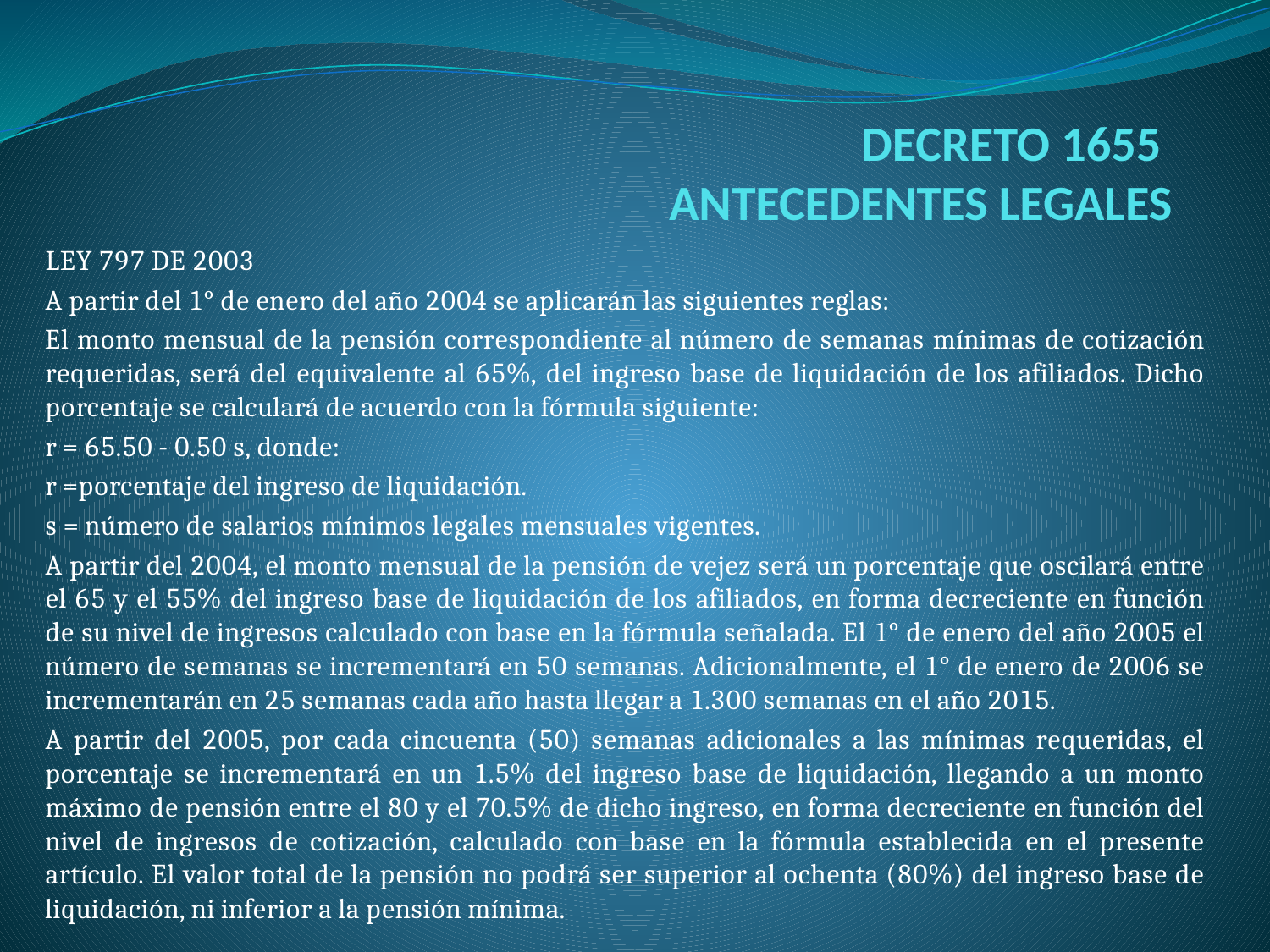

# DECRETO 1655 ANTECEDENTES LEGALES
LEY 797 DE 2003
A partir del 1° de enero del año 2004 se aplicarán las siguientes reglas:
El monto mensual de la pensión correspondiente al número de semanas mínimas de cotización requeridas, será del equivalente al 65%, del ingreso base de liquidación de los afiliados. Dicho porcentaje se calculará de acuerdo con la fórmula siguiente:
r = 65.50 - 0.50 s, donde:
r =porcentaje del ingreso de liquidación.
s = número de salarios mínimos legales mensuales vigentes.
A partir del 2004, el monto mensual de la pensión de vejez será un porcentaje que oscilará entre el 65 y el 55% del ingreso base de liquidación de los afiliados, en forma decreciente en función de su nivel de ingresos calculado con base en la fórmula señalada. El 1° de enero del año 2005 el número de semanas se incrementará en 50 semanas. Adicionalmente, el 1° de enero de 2006 se incrementarán en 25 semanas cada año hasta llegar a 1.300 semanas en el año 2015.
A partir del 2005, por cada cincuenta (50) semanas adicionales a las mínimas requeridas, el porcentaje se incrementará en un 1.5% del ingreso base de liquidación, llegando a un monto máximo de pensión entre el 80 y el 70.5% de dicho ingreso, en forma decreciente en función del nivel de ingresos de cotización, calculado con base en la fórmula establecida en el presente artículo. El valor total de la pensión no podrá ser superior al ochenta (80%) del ingreso base de liquidación, ni inferior a la pensión mínima.